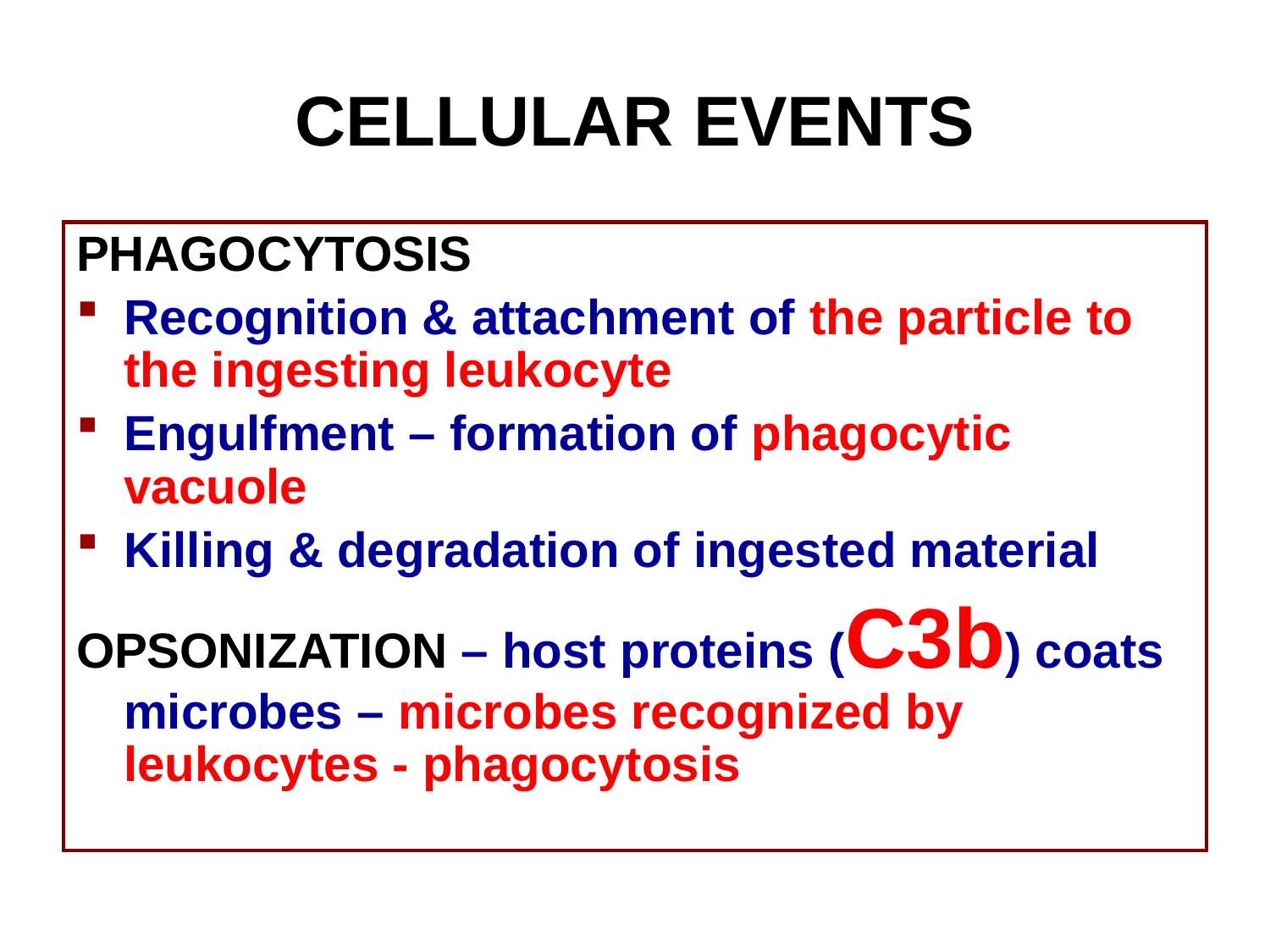

# CELLULAR EVENTS
PHAGOCYTOSIS
Recognition & attachment of the particle to the ingesting leukocyte
Engulfment – formation of phagocytic vacuole
Killing & degradation of ingested material
OPSONIZATION – host proteins (C3b) coats microbes – microbes recognized by leukocytes - phagocytosis